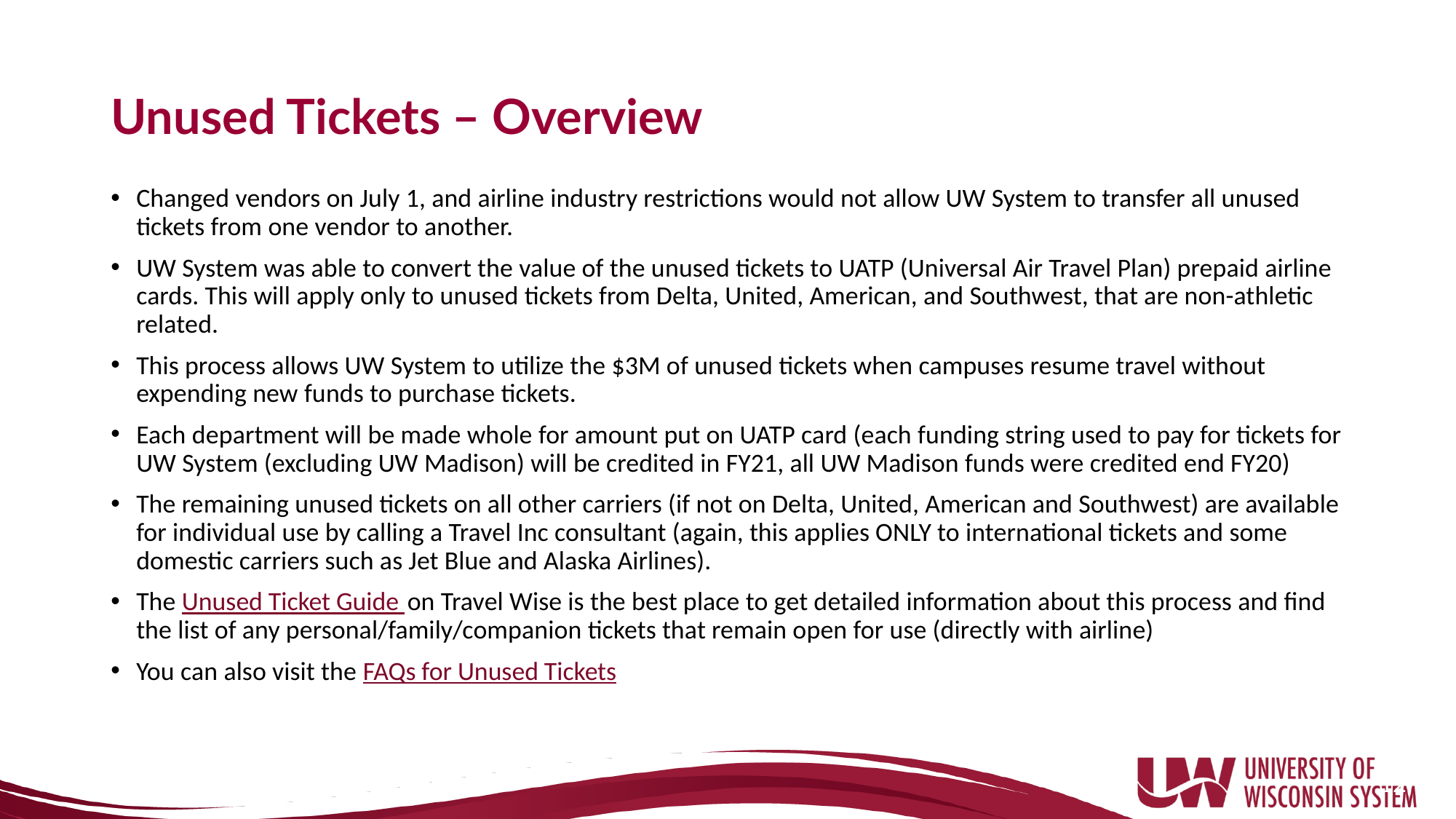

# Unused Tickets – Overview
Changed vendors on July 1, and airline industry restrictions would not allow UW System to transfer all unused tickets from one vendor to another.
UW System was able to convert the value of the unused tickets to UATP (Universal Air Travel Plan) prepaid airline cards. This will apply only to unused tickets from Delta, United, American, and Southwest, that are non-athletic related.
This process allows UW System to utilize the $3M of unused tickets when campuses resume travel without expending new funds to purchase tickets.
Each department will be made whole for amount put on UATP card (each funding string used to pay for tickets for UW System (excluding UW Madison) will be credited in FY21, all UW Madison funds were credited end FY20)
The remaining unused tickets on all other carriers (if not on Delta, United, American and Southwest) are available for individual use by calling a Travel Inc consultant (again, this applies ONLY to international tickets and some domestic carriers such as Jet Blue and Alaska Airlines).
The Unused Ticket Guide on Travel Wise is the best place to get detailed information about this process and find the list of any personal/family/companion tickets that remain open for use (directly with airline)
You can also visit the FAQs for Unused Tickets